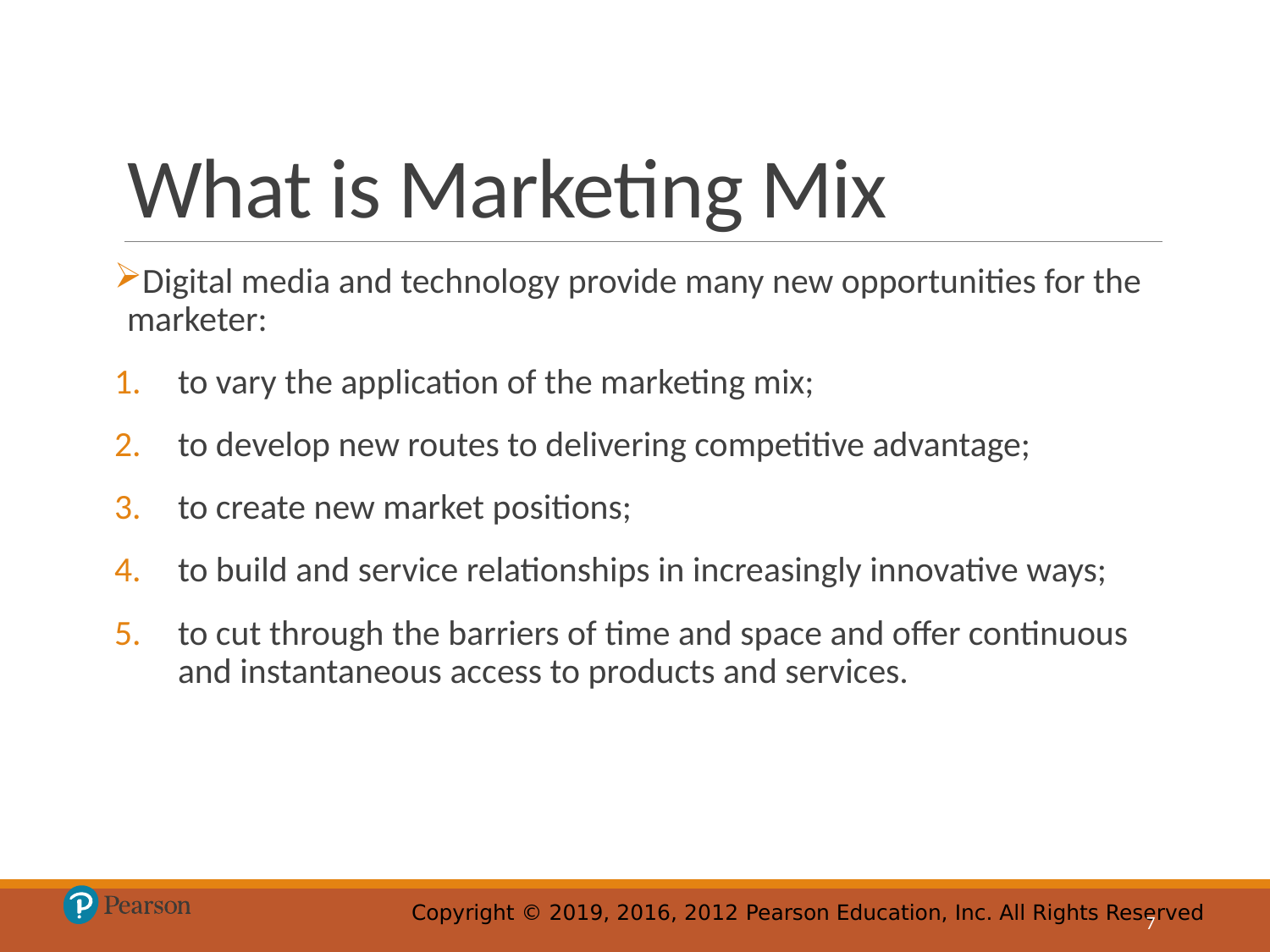

# What is Marketing Mix
Digital media and technology provide many new opportunities for the marketer:
to vary the application of the marketing mix;
to develop new routes to delivering competitive advantage;
to create new market positions;
to build and service relationships in increasingly innovative ways;
to cut through the barriers of time and space and offer continuous and instantaneous access to products and services.

7